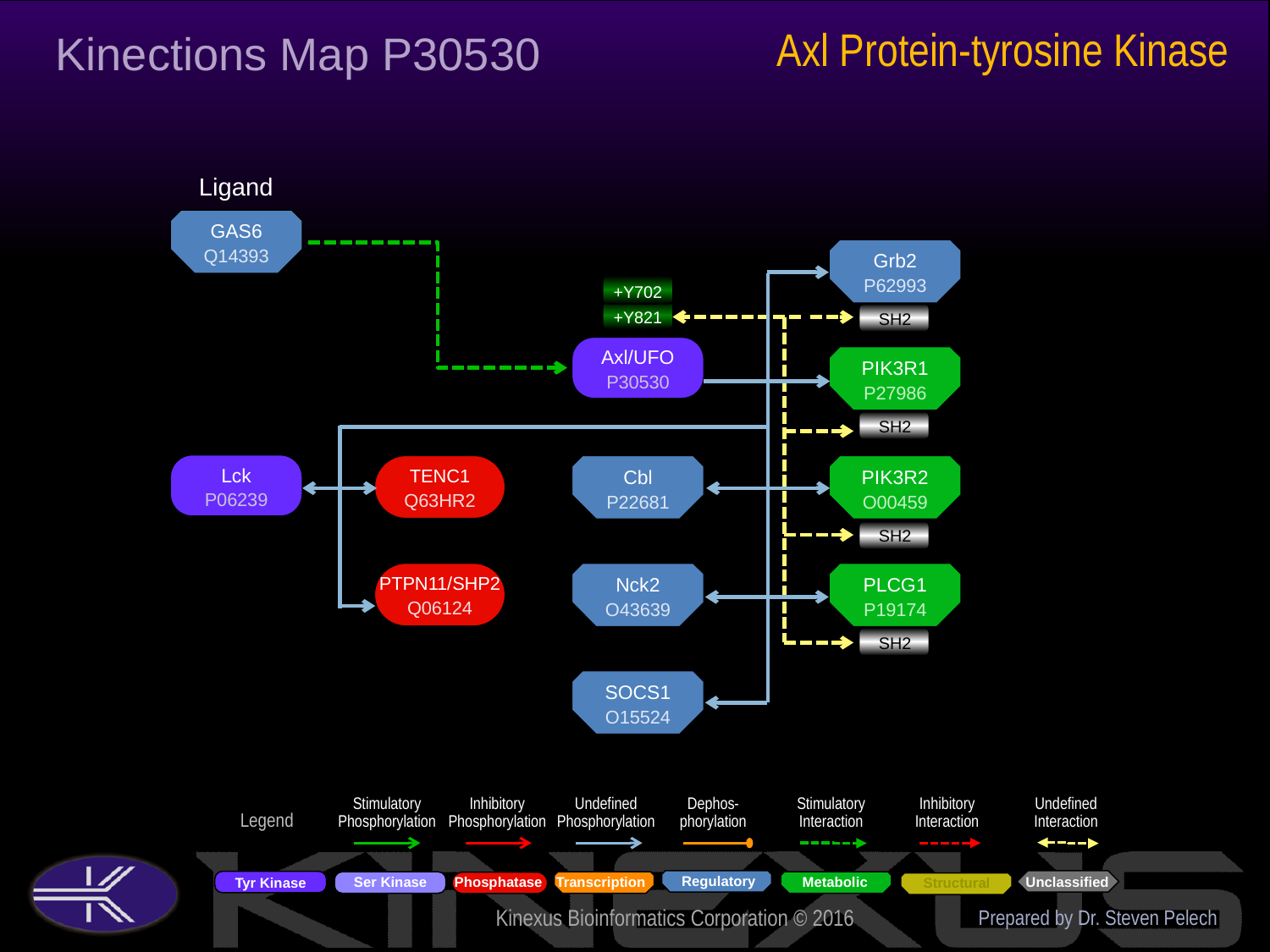

Axl Protein-tyrosine Kinase
Kinections Map P30530
Ligand

GAS6
Q14393

Grb2
P62993
SH2

+Y702

+Y821

Axl/UFO
P30530

PIK3R1
P27986
SH2

Lck
P06239

TENC1
Q63HR2

Cbl
P22681

PIK3R2
O00459
SH2

PTPN11/SHP2
Q06124

Nck2
O43639

PLCG1
P19174
SH2

SOCS1
O15524